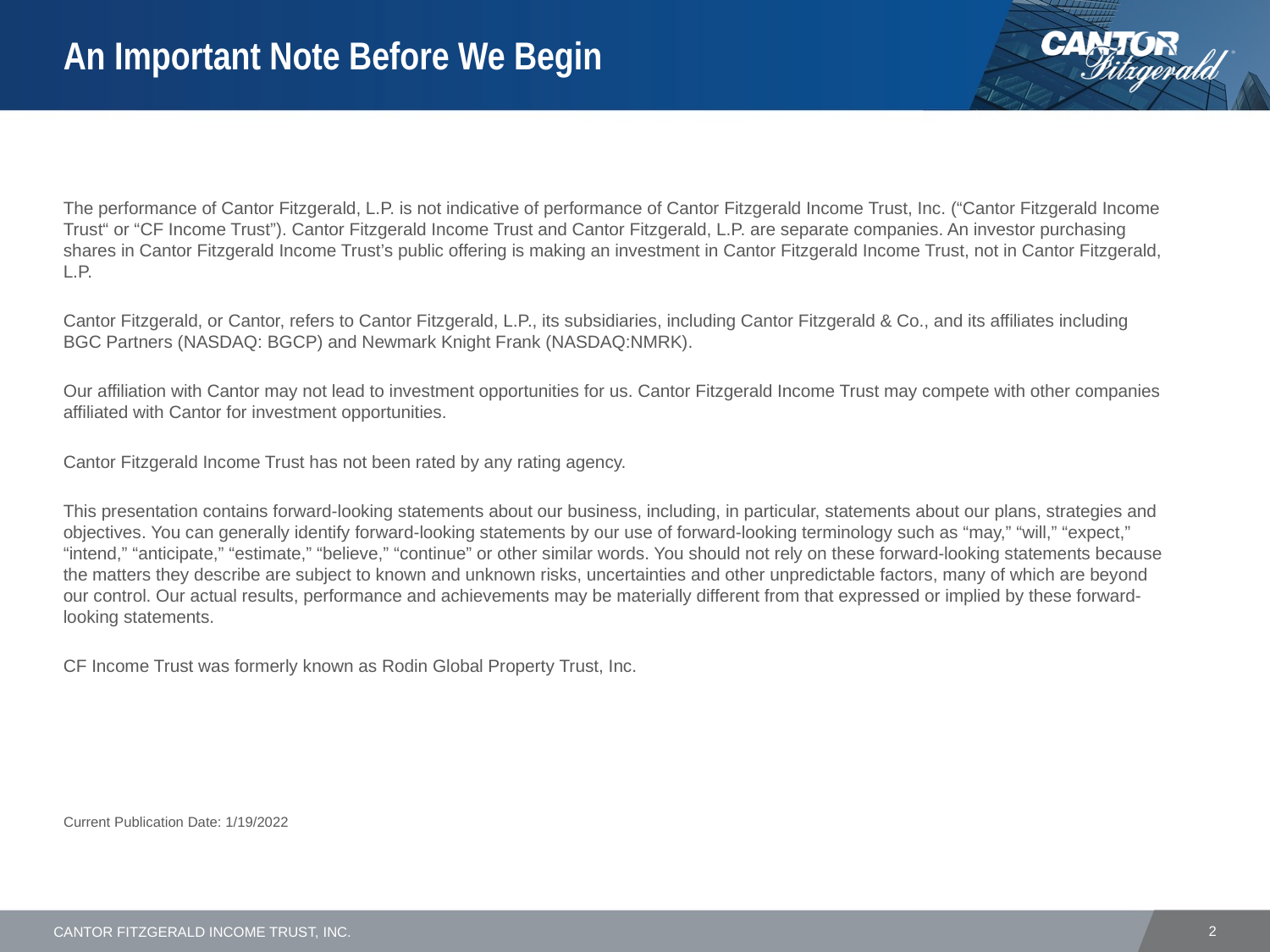

An Important Note Before We Begin
The performance of Cantor Fitzgerald, L.P. is not indicative of performance of Cantor Fitzgerald Income Trust, Inc. (“Cantor Fitzgerald Income Trust“ or “CF Income Trust”). Cantor Fitzgerald Income Trust and Cantor Fitzgerald, L.P. are separate companies. An investor purchasing shares in Cantor Fitzgerald Income Trust’s public offering is making an investment in Cantor Fitzgerald Income Trust, not in Cantor Fitzgerald, L.P.

Cantor Fitzgerald, or Cantor, refers to Cantor Fitzgerald, L.P., its subsidiaries, including Cantor Fitzgerald & Co., and its affiliates including BGC Partners (NASDAQ: BGCP) and Newmark Knight Frank (NASDAQ:NMRK).

Our affiliation with Cantor may not lead to investment opportunities for us. Cantor Fitzgerald Income Trust may compete with other companies affiliated with Cantor for investment opportunities.

Cantor Fitzgerald Income Trust has not been rated by any rating agency.

This presentation contains forward-looking statements about our business, including, in particular, statements about our plans, strategies and objectives. You can generally identify forward-looking statements by our use of forward-looking terminology such as “may,” “will,” “expect,” “intend,” “anticipate,” “estimate,” “believe,” “continue” or other similar words. You should not rely on these forward-looking statements because the matters they describe are subject to known and unknown risks, uncertainties and other unpredictable factors, many of which are beyond our control. Our actual results, performance and achievements may be materially different from that expressed or implied by these forward-looking statements.

CF Income Trust was formerly known as Rodin Global Property Trust, Inc.

Current Publication Date: 1/19/2022